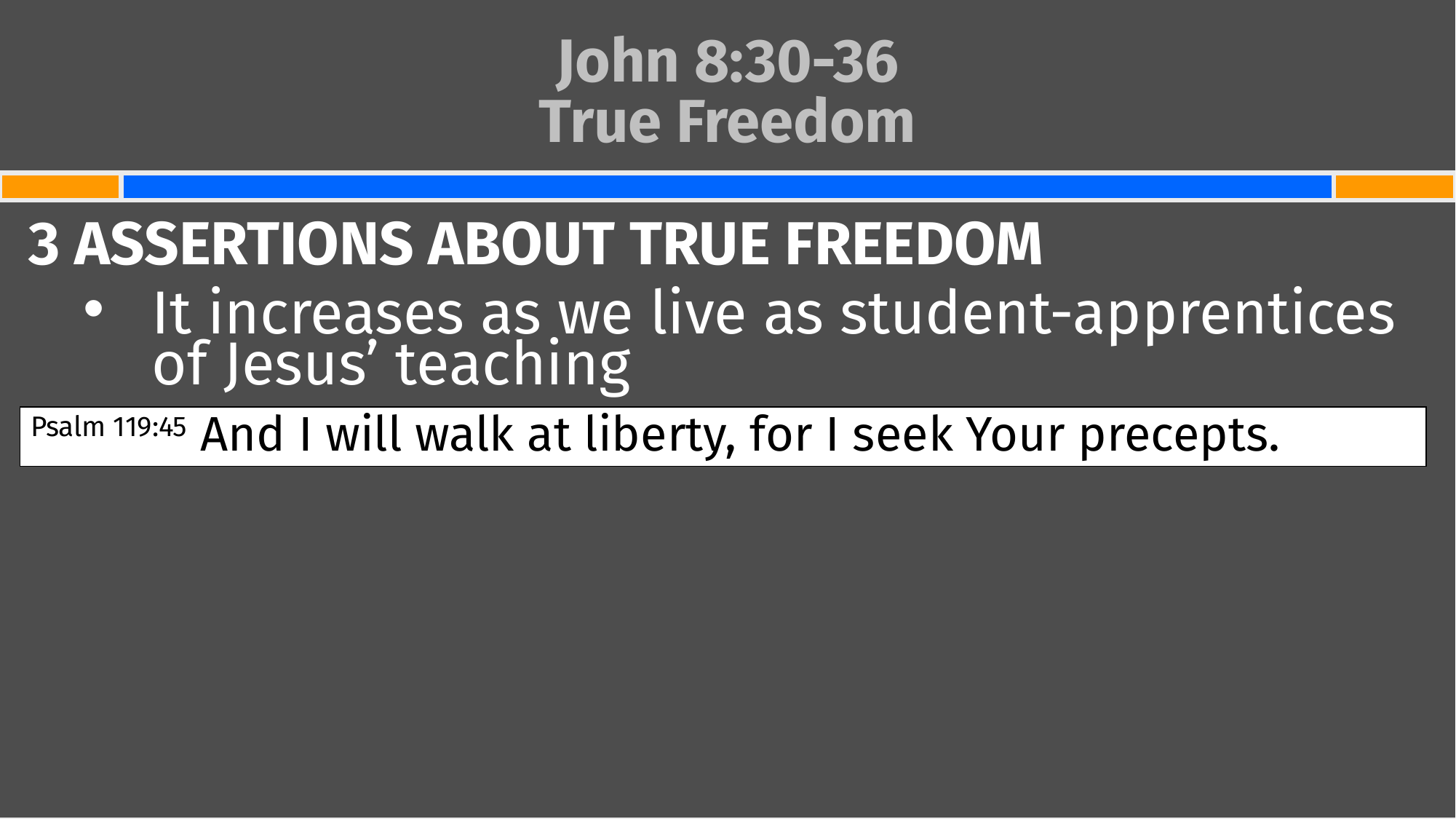

# John 8:30-36 True Freedom
3 ASSERTIONS ABOUT TRUE FREEDOM
It increases as we live as student-apprentices of Jesus’ teaching
Psalm 119:45 And I will walk at liberty, for I seek Your precepts.